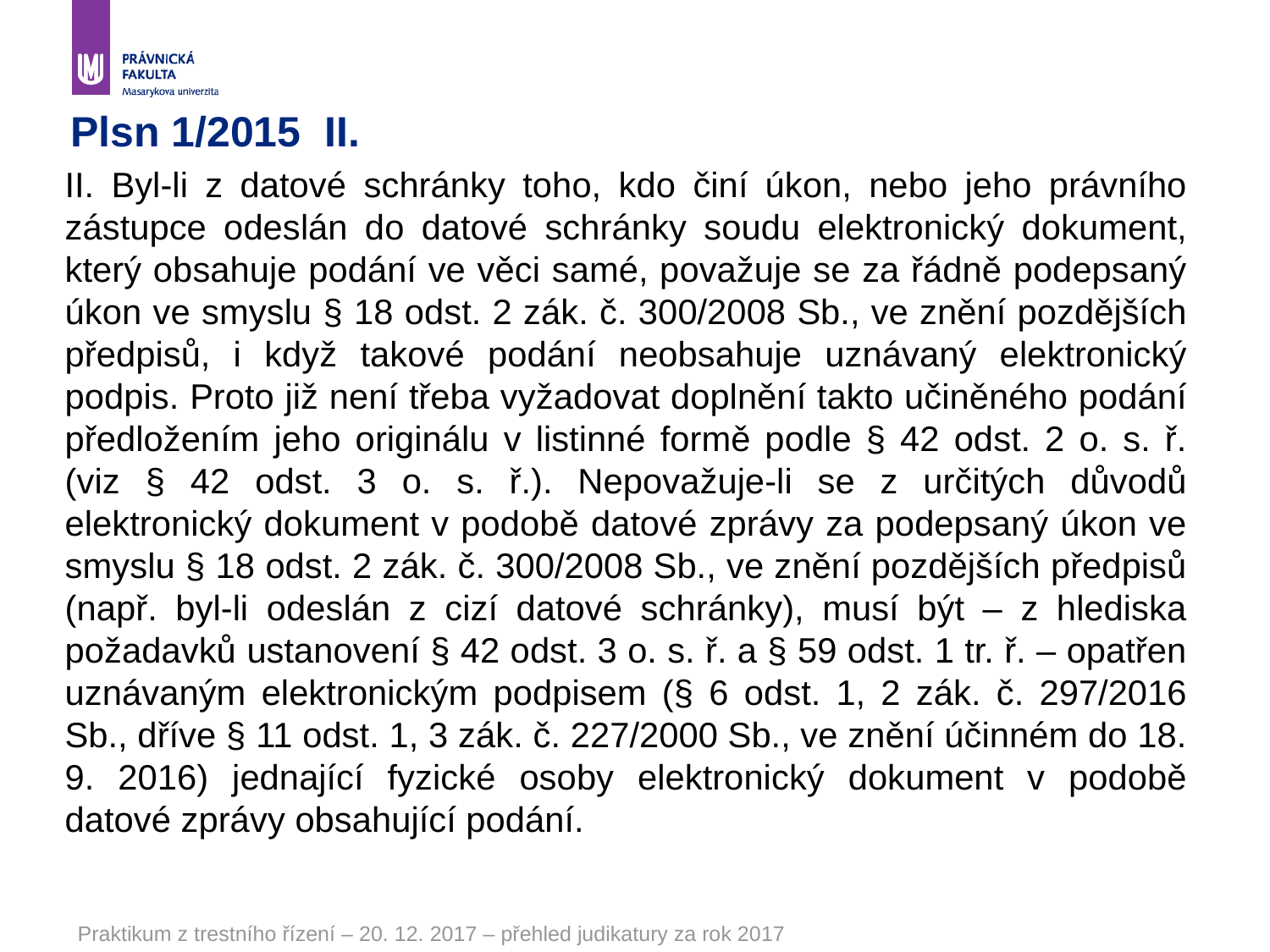

# Plsn 1/2015  II.
II. Byl-li z datové schránky toho, kdo činí úkon, nebo jeho právního zástupce odeslán do datové schránky soudu elektronický dokument, který obsahuje podání ve věci samé, považuje se za řádně podepsaný úkon ve smyslu § 18 odst. 2 zák. č. 300/2008 Sb., ve znění pozdějších předpisů, i když takové podání neobsahuje uznávaný elektronický podpis. Proto již není třeba vyžadovat doplnění takto učiněného podání předložením jeho originálu v listinné formě podle § 42 odst. 2 o. s. ř. (viz § 42 odst. 3 o. s. ř.). Nepovažuje-li se z určitých důvodů elektronický dokument v podobě datové zprávy za podepsaný úkon ve smyslu § 18 odst. 2 zák. č. 300/2008 Sb., ve znění pozdějších předpisů (např. byl-li odeslán z cizí datové schránky), musí být – z hlediska požadavků ustanovení § 42 odst. 3 o. s. ř. a § 59 odst. 1 tr. ř. – opatřen uznávaným elektronickým podpisem (§ 6 odst. 1, 2 zák. č. 297/2016 Sb., dříve § 11 odst. 1, 3 zák. č. 227/2000 Sb., ve znění účinném do 18. 9. 2016) jednající fyzické osoby elektronický dokument v podobě datové zprávy obsahující podání.
Praktikum z trestního řízení – 20. 12. 2017 – přehled judikatury za rok 2017